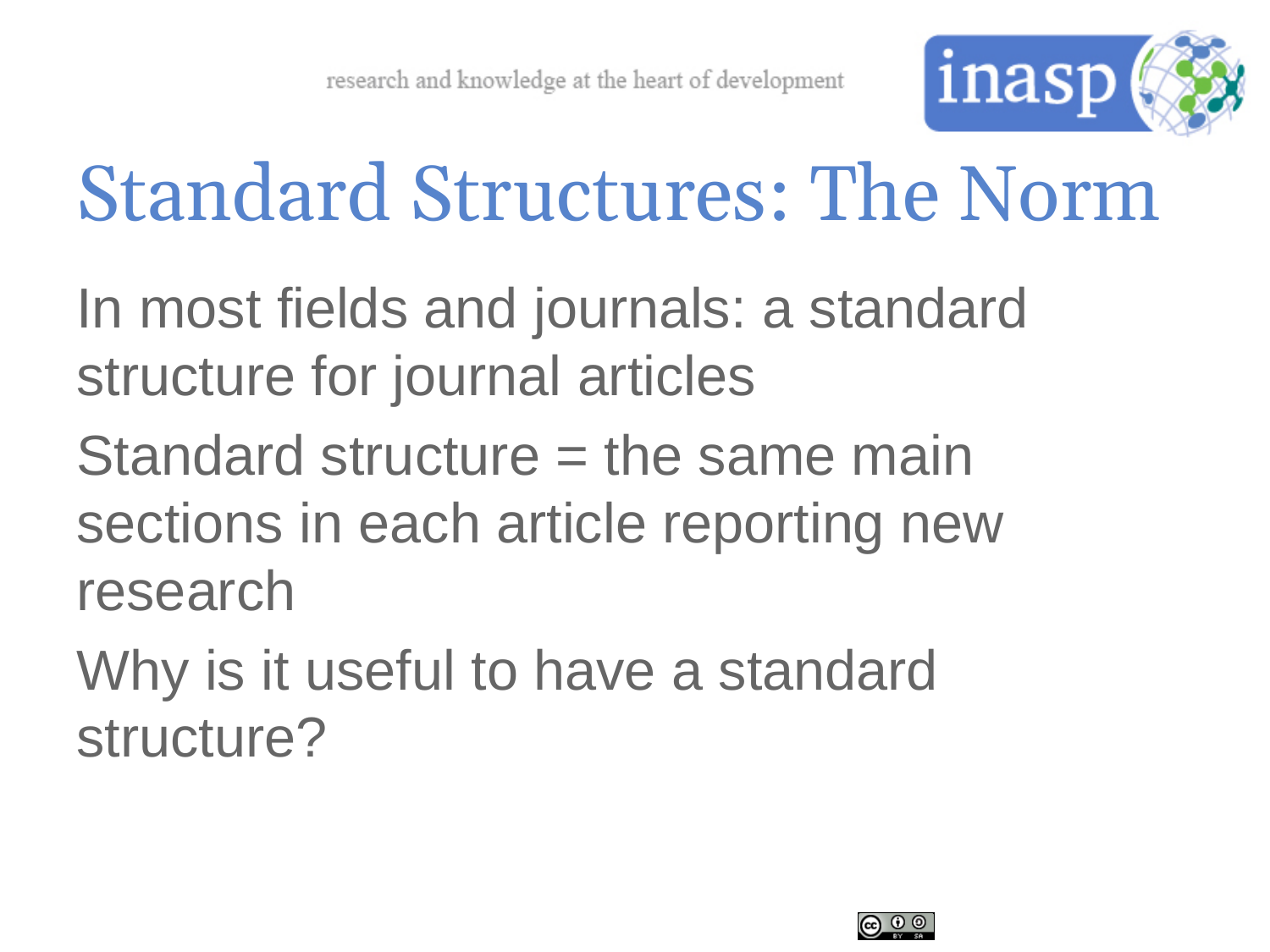

# Standard Structures: The Norm
In most fields and journals: a standard structure for journal articles
Standard structure = the same main sections in each article reporting new research
Why is it useful to have a standard structure?